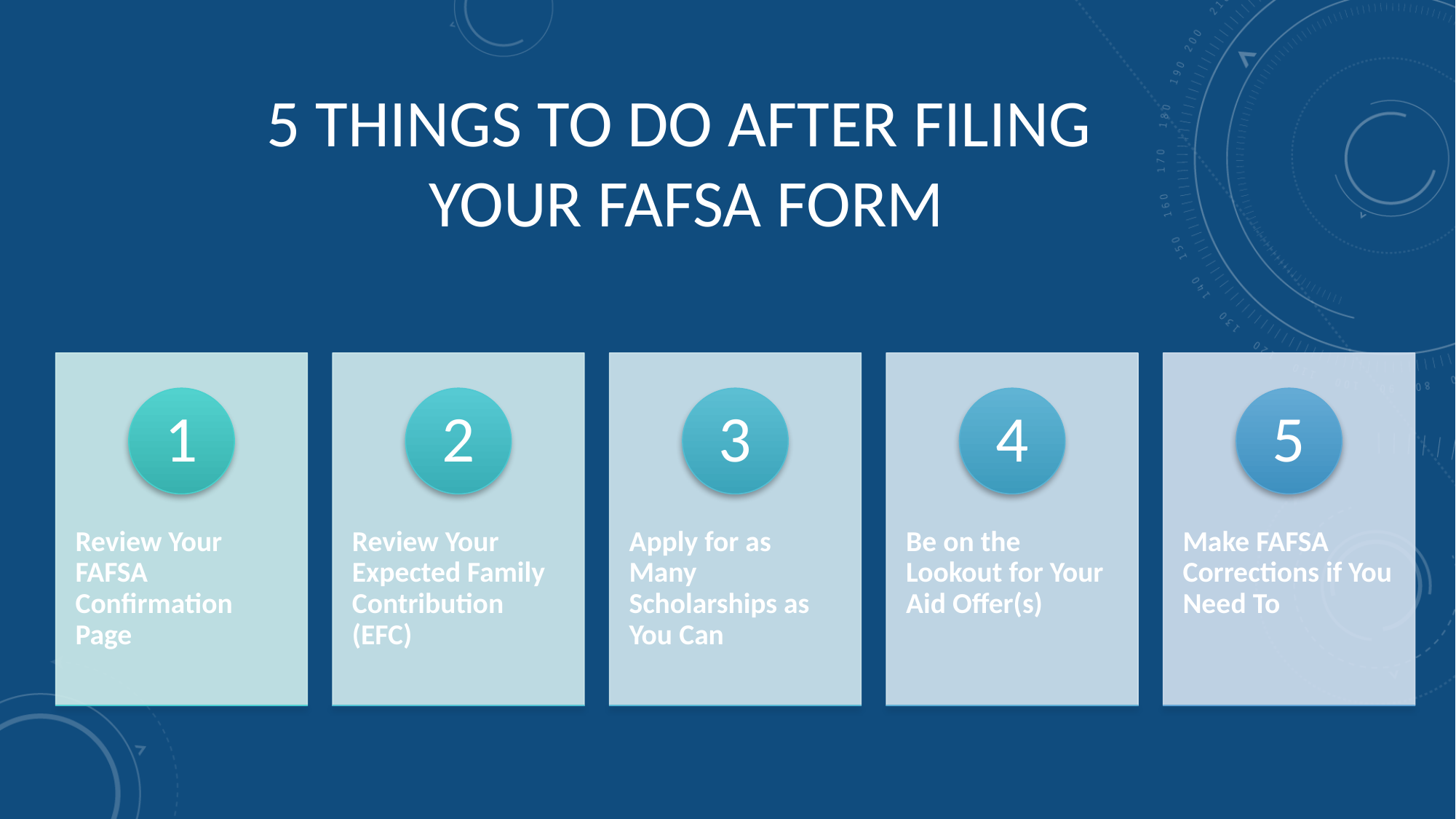

# 5 Things to do After Filing Your FAFSA Form
Review Your FAFSA Confirmation Page
1
Review Your Expected Family Contribution (EFC)
2
Apply for as Many Scholarships as You Can
3
Be on the Lookout for Your Aid Offer(s)
4
Make FAFSA Corrections if You Need To
5